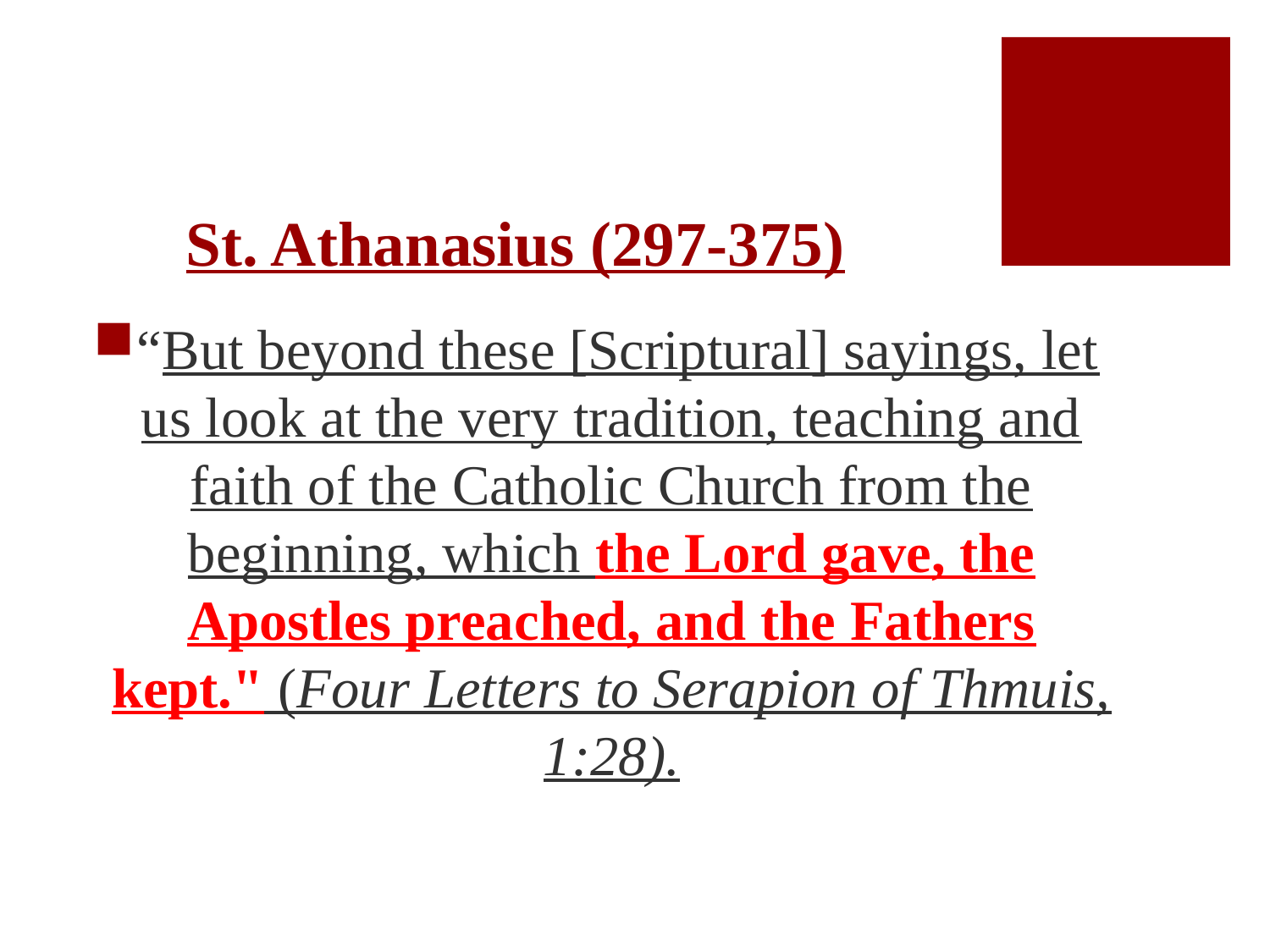

# St. Athanasius (297-375)
“But beyond these [Scriptural] sayings, let us look at the very tradition, teaching and faith of the Catholic Church from the beginning, which the Lord gave, the Apostles preached, and the Fathers kept." (Four Letters to Serapion of Thmuis, 1:28).